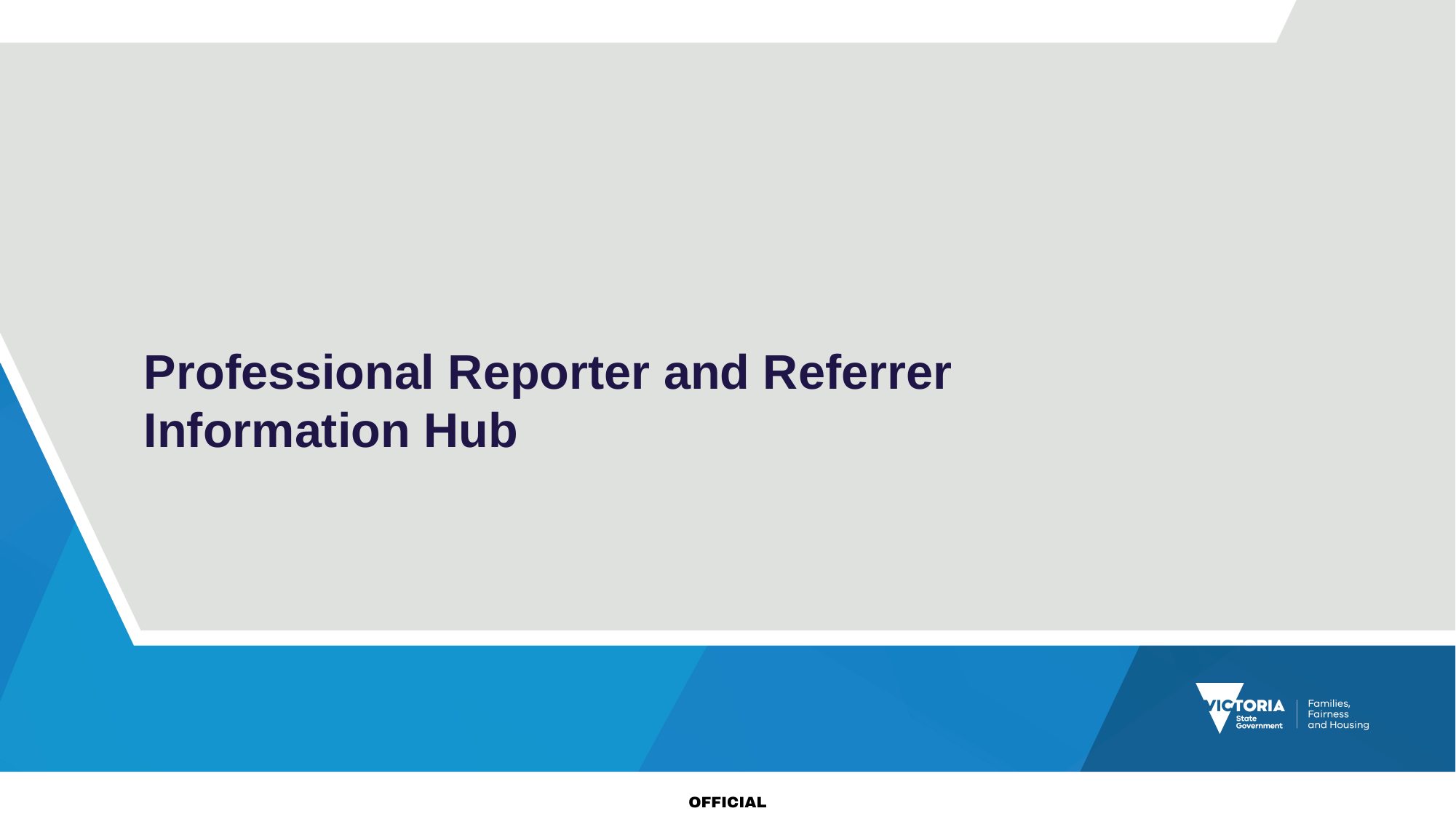

# Professional Reporter and Referrer Information Hub